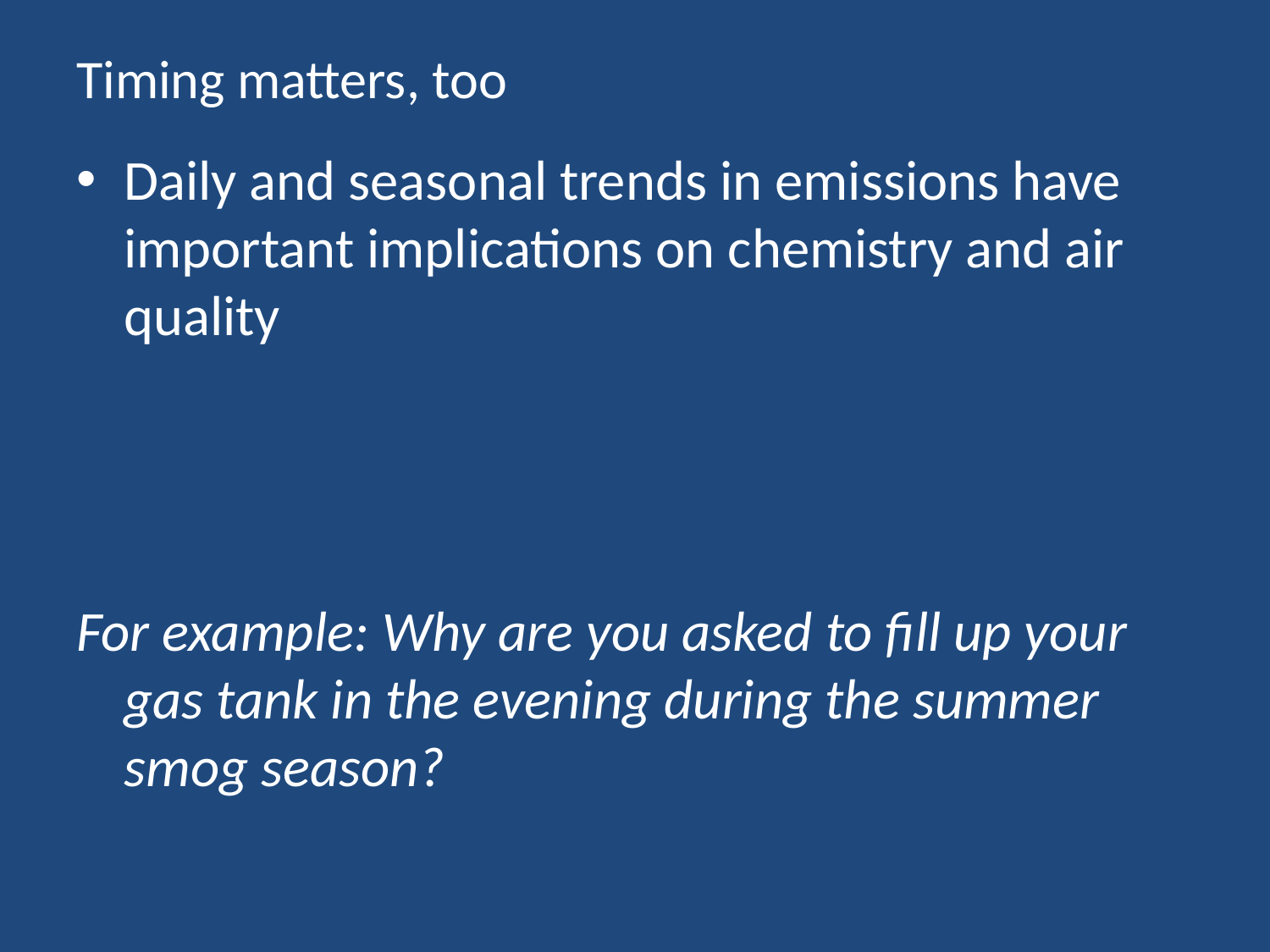

# Timing matters, too
Daily and seasonal trends in emissions have important implications on chemistry and air quality

For example: Why are you asked to fill up your gas tank in the evening during the summer smog season?